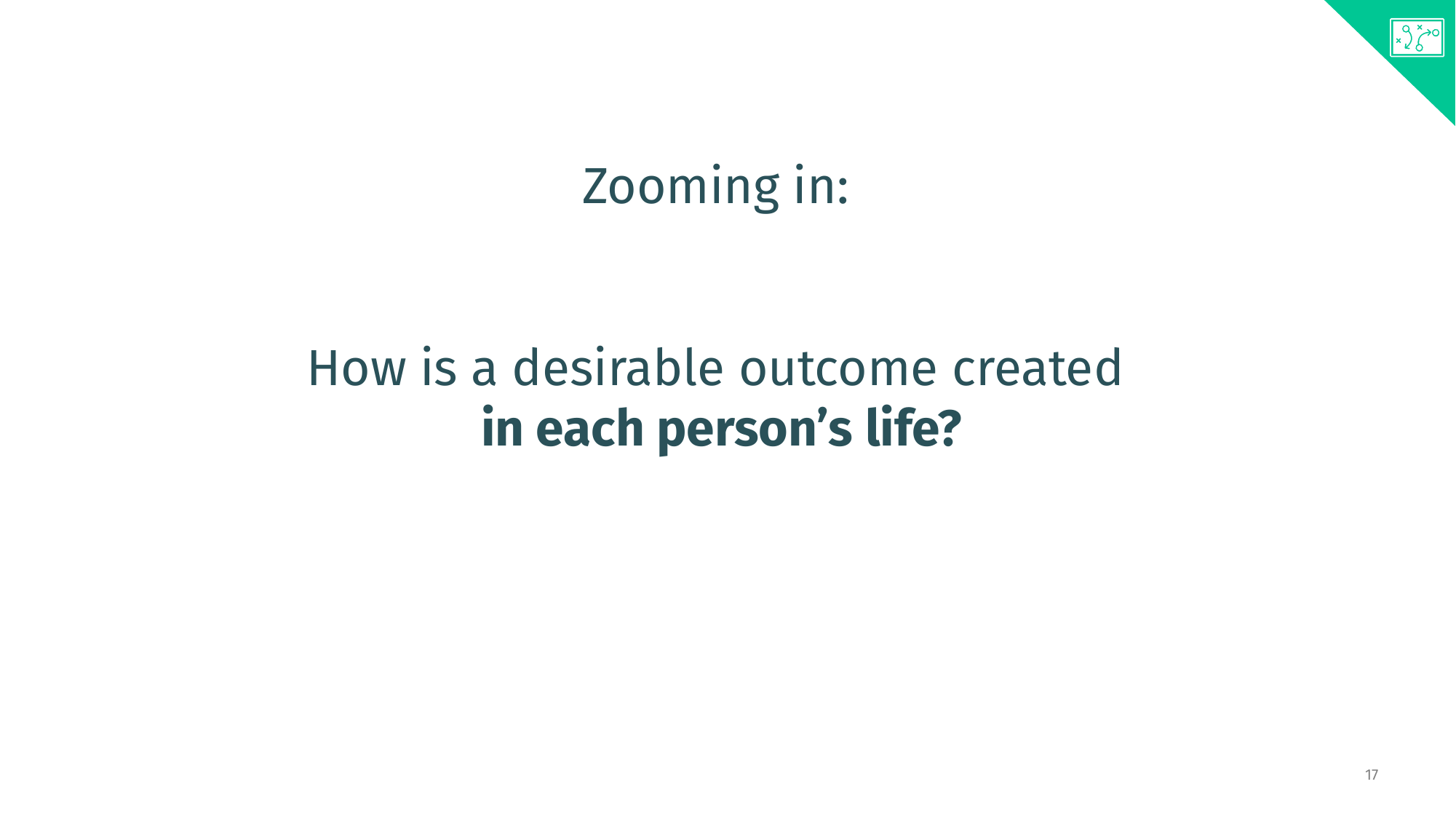

Zooming in:

How is a desirable outcome created
 in each person’s life?